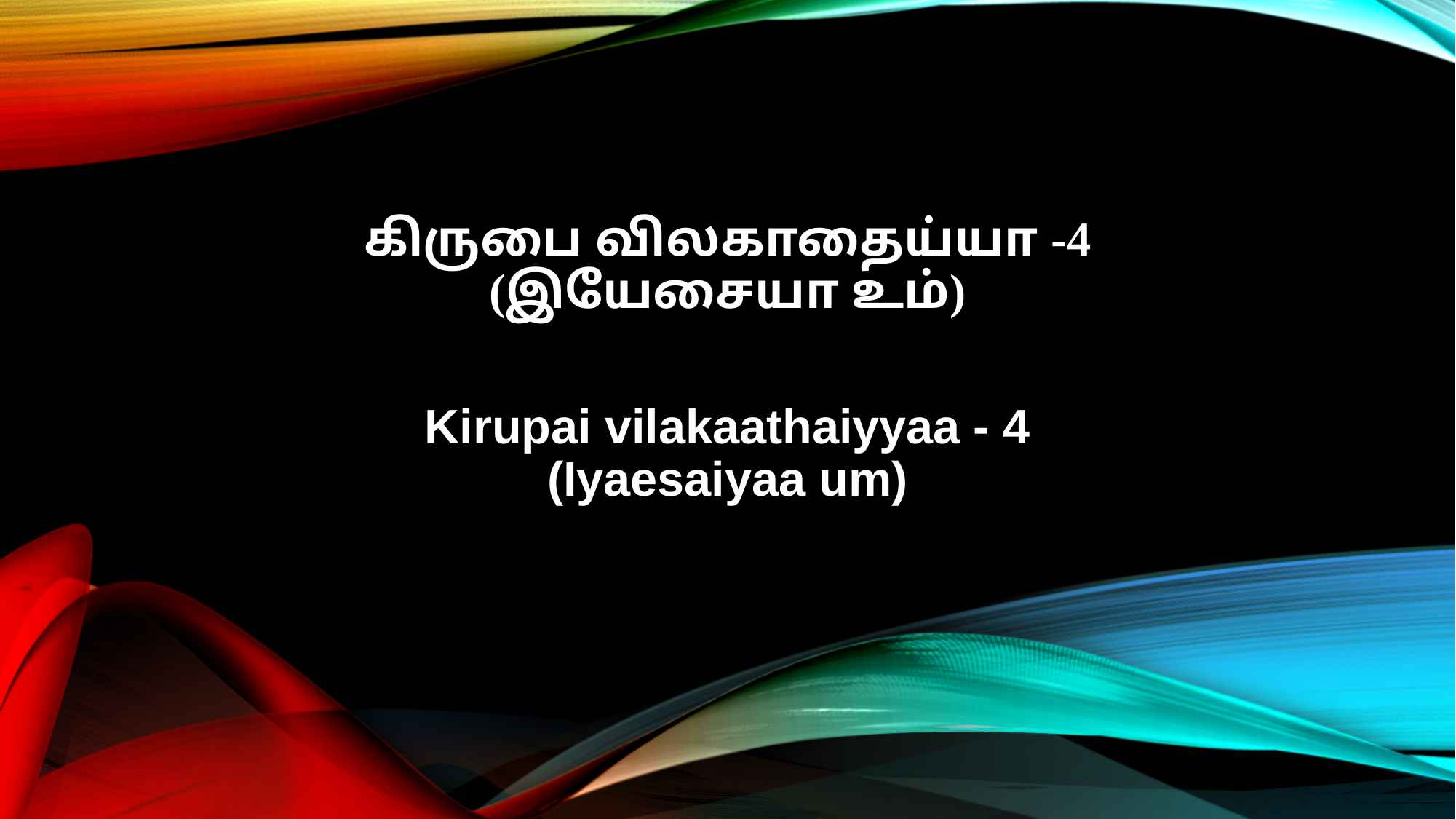

கிருபை விலகாதைய்யா -4
(இயேசையா உம்)

Kirupai vilakaathaiyyaa - 4
(Iyaesaiyaa um)